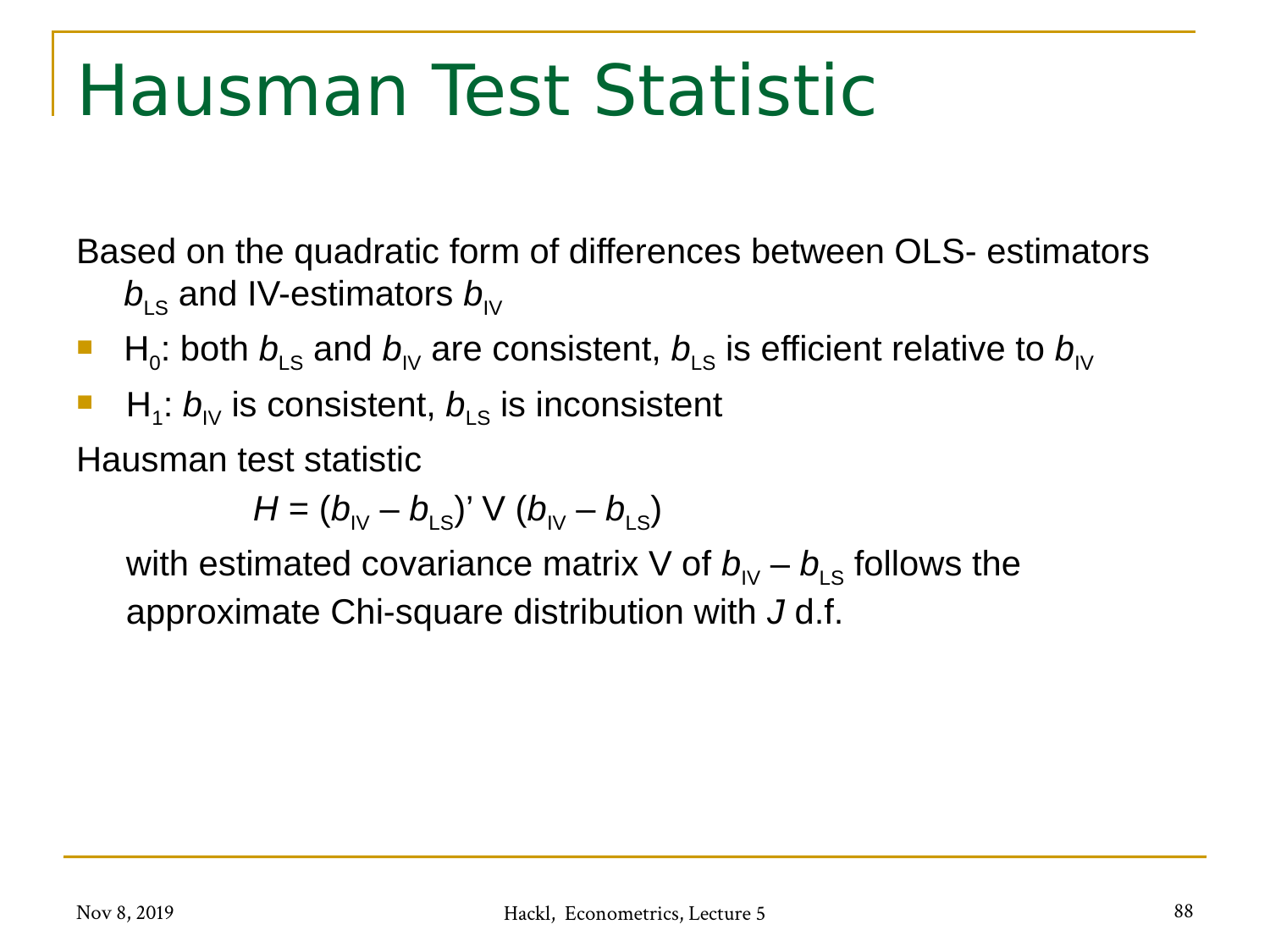

# Hausman Test Statistic
Based on the quadratic form of differences between OLS- estimators bLS and IV-estimators bIV
H0: both bLS and bIV are consistent, bLS is efficient relative to bIV
H1: bIV is consistent, bLS is inconsistent
Hausman test statistic
		H = (bIV – bLS)’ V (bIV – bLS)
	with estimated covariance matrix V of bIV – bLS follows the approximate Chi-square distribution with J d.f.
Nov 8, 2019
88
Hackl,  Econometrics, Lecture 5